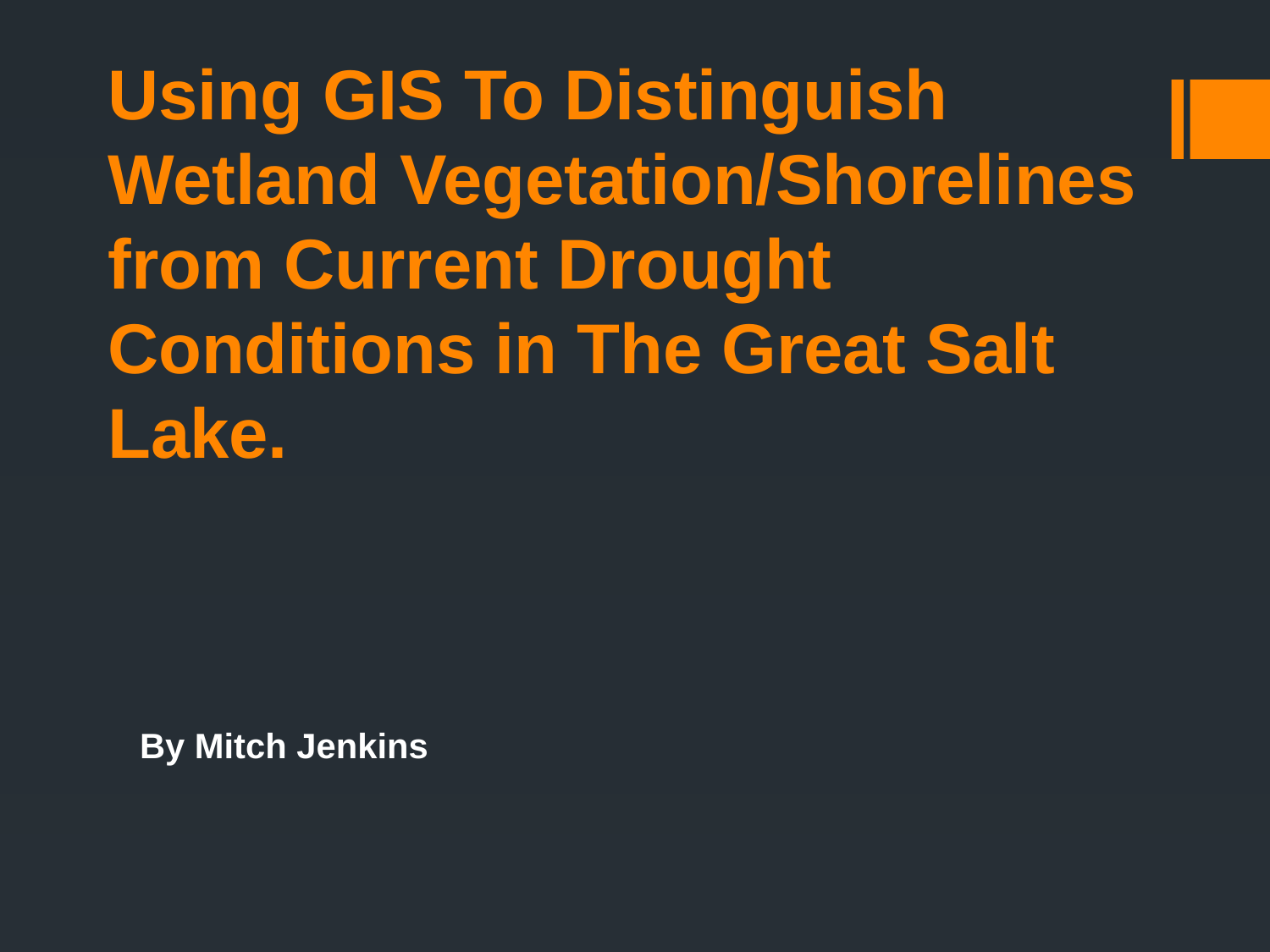

# Using GIS To Distinguish Wetland Vegetation/Shorelines from Current Drought Conditions in The Great Salt Lake.
By Mitch Jenkins